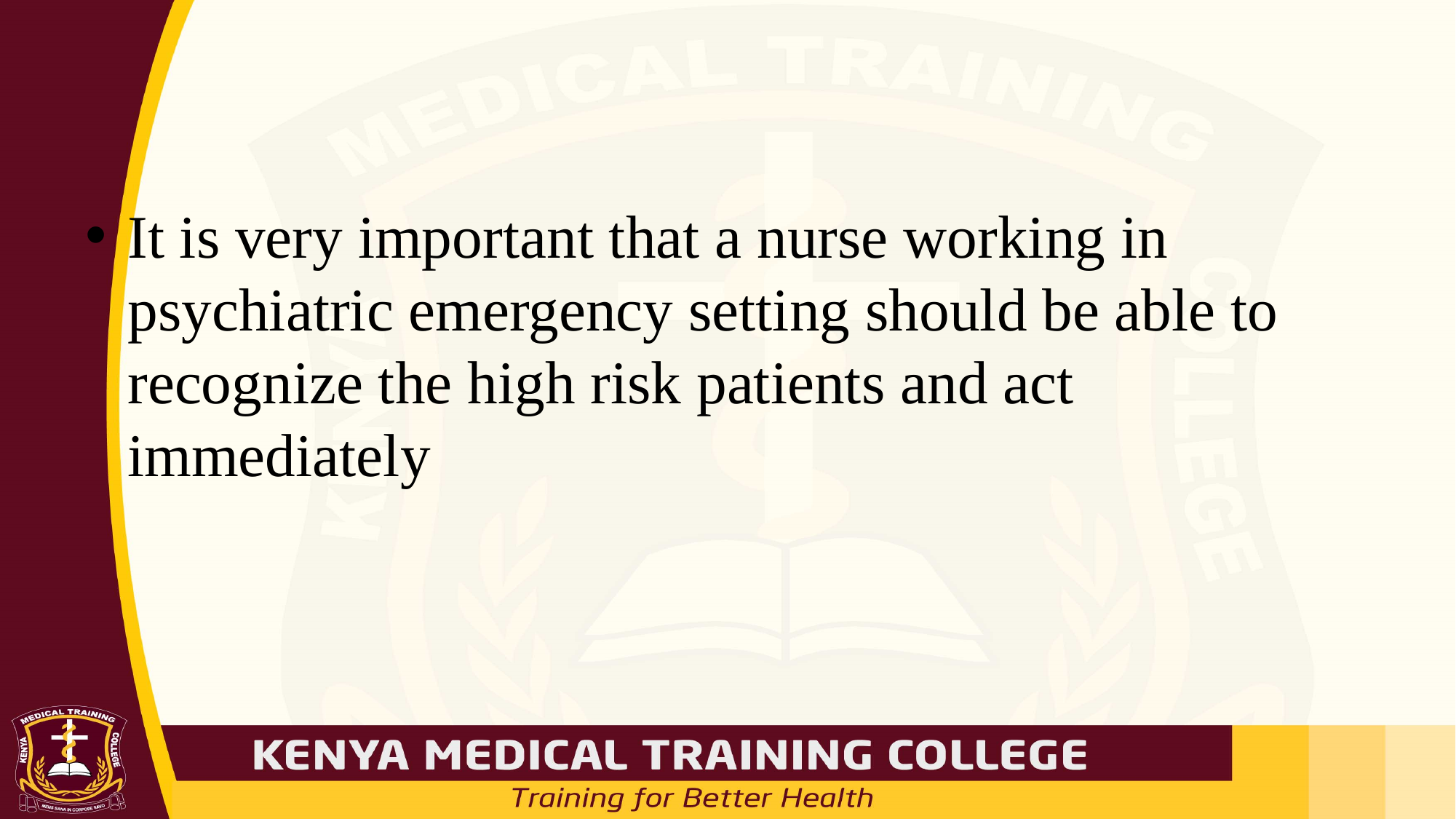

#
It is very important that a nurse working in psychiatric emergency setting should be able to recognize the high risk patients and act immediately